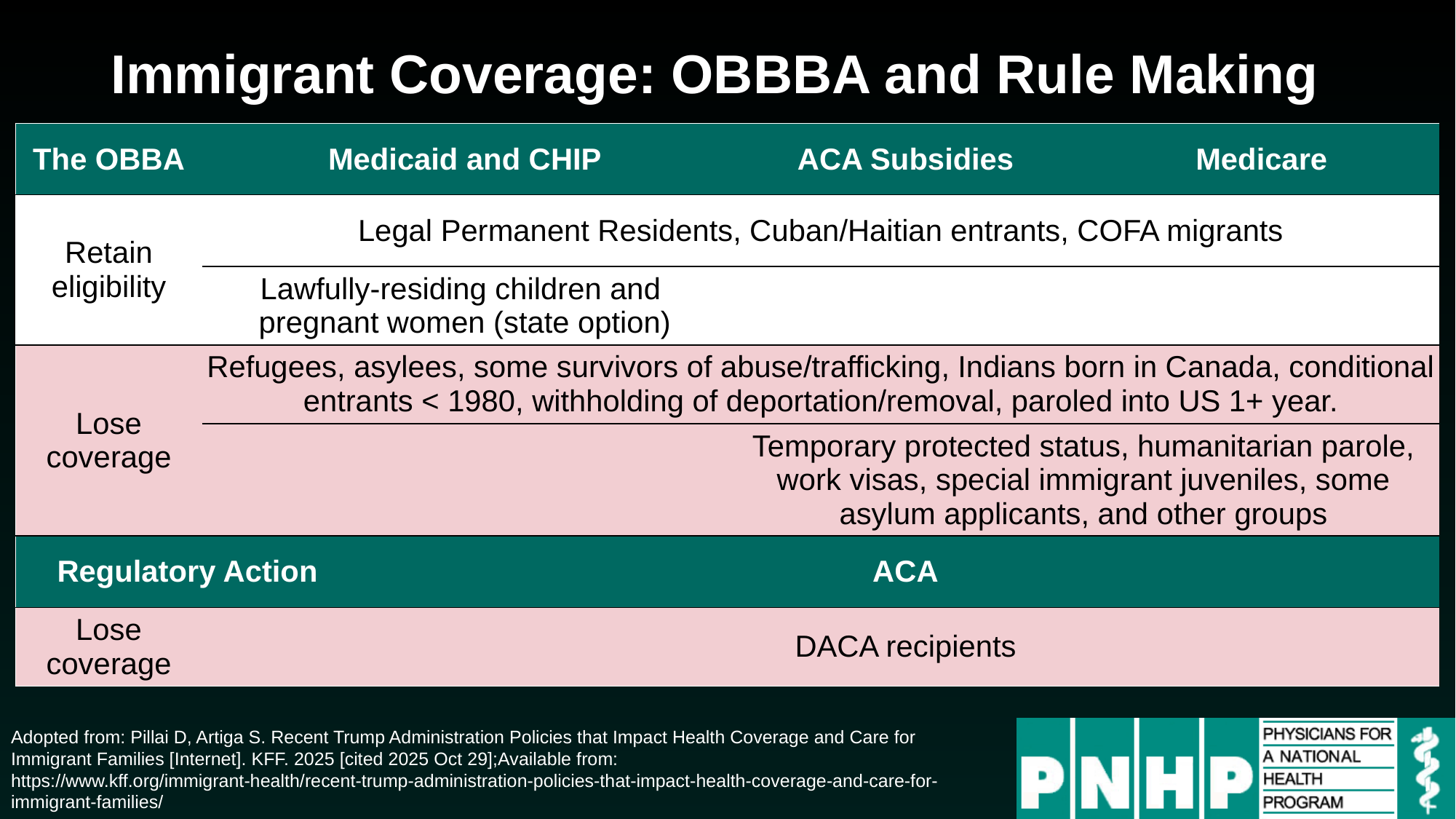

# Immigrant Coverage: OBBBA and Rule Making
| The OBBA | Medicaid and CHIP | ACA Subsidies | Medicare |
| --- | --- | --- | --- |
| Retain eligibility | Legal Permanent Residents, Cuban/Haitian entrants, COFA migrants |  |  |
|  | Lawfully-residing children and pregnant women (state option) |  |  |
| Lose coverage | Refugees, asylees, some survivors of abuse/trafficking, Indians born in Canada, conditional entrants < 1980, withholding of deportation/removal, paroled into US 1+ year. |  |  |
|  |  | Temporary protected status, humanitarian parole, work visas, special immigrant juveniles, some asylum applicants, and other groups |  |
| Regulatory Action |  | ACA |  |
| Lose coverage |  | DACA recipients |  |
Adopted from: Pillai D, Artiga S. Recent Trump Administration Policies that Impact Health Coverage and Care for Immigrant Families [Internet]. KFF. 2025 [cited 2025 Oct 29];Available from: https://www.kff.org/immigrant-health/recent-trump-administration-policies-that-impact-health-coverage-and-care-for-immigrant-families/